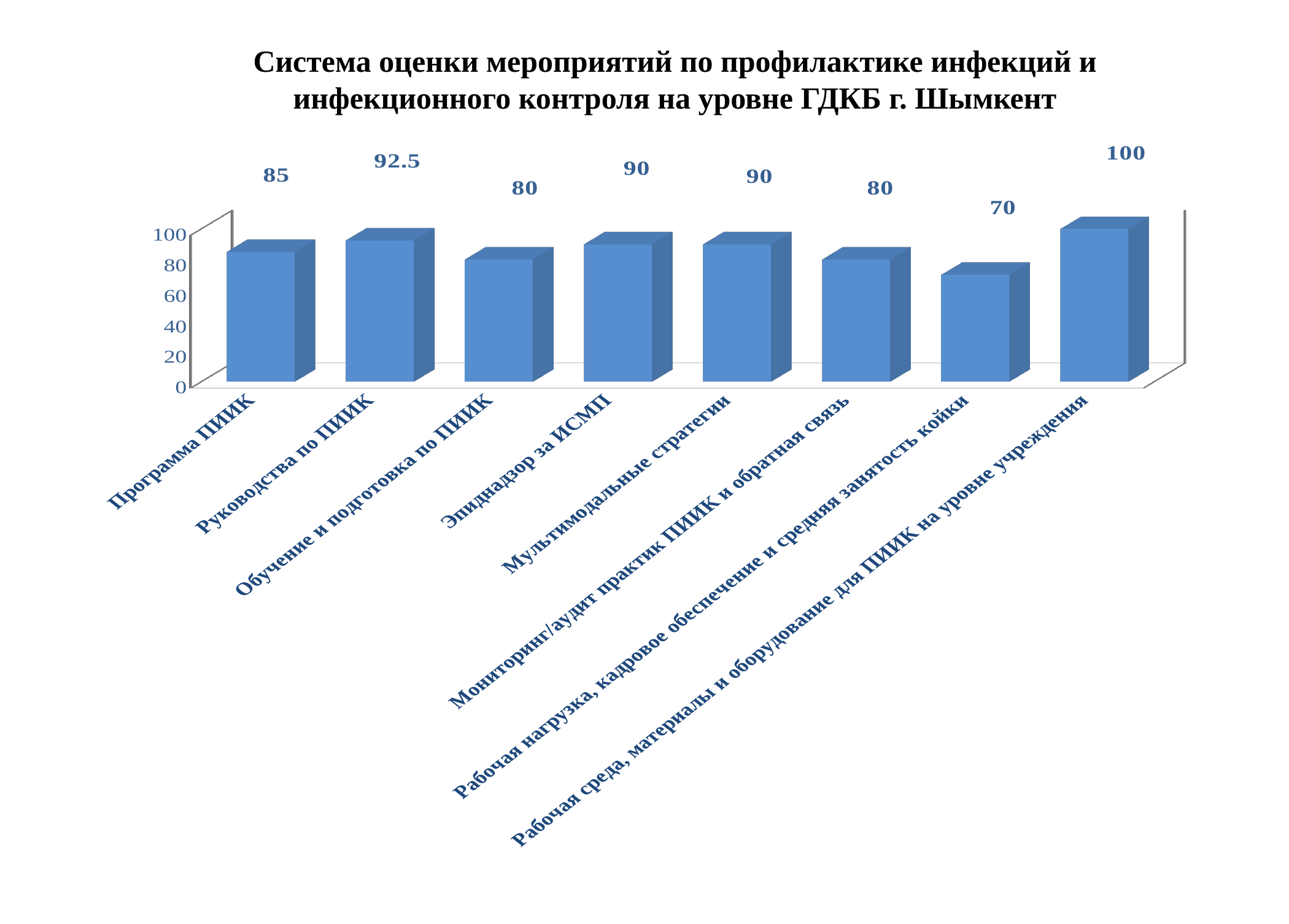

Система оценки мероприятий по профилактике инфекций и инфекционного контроля на уровне ГДКБ г. Шымкент

[unsupported chart]